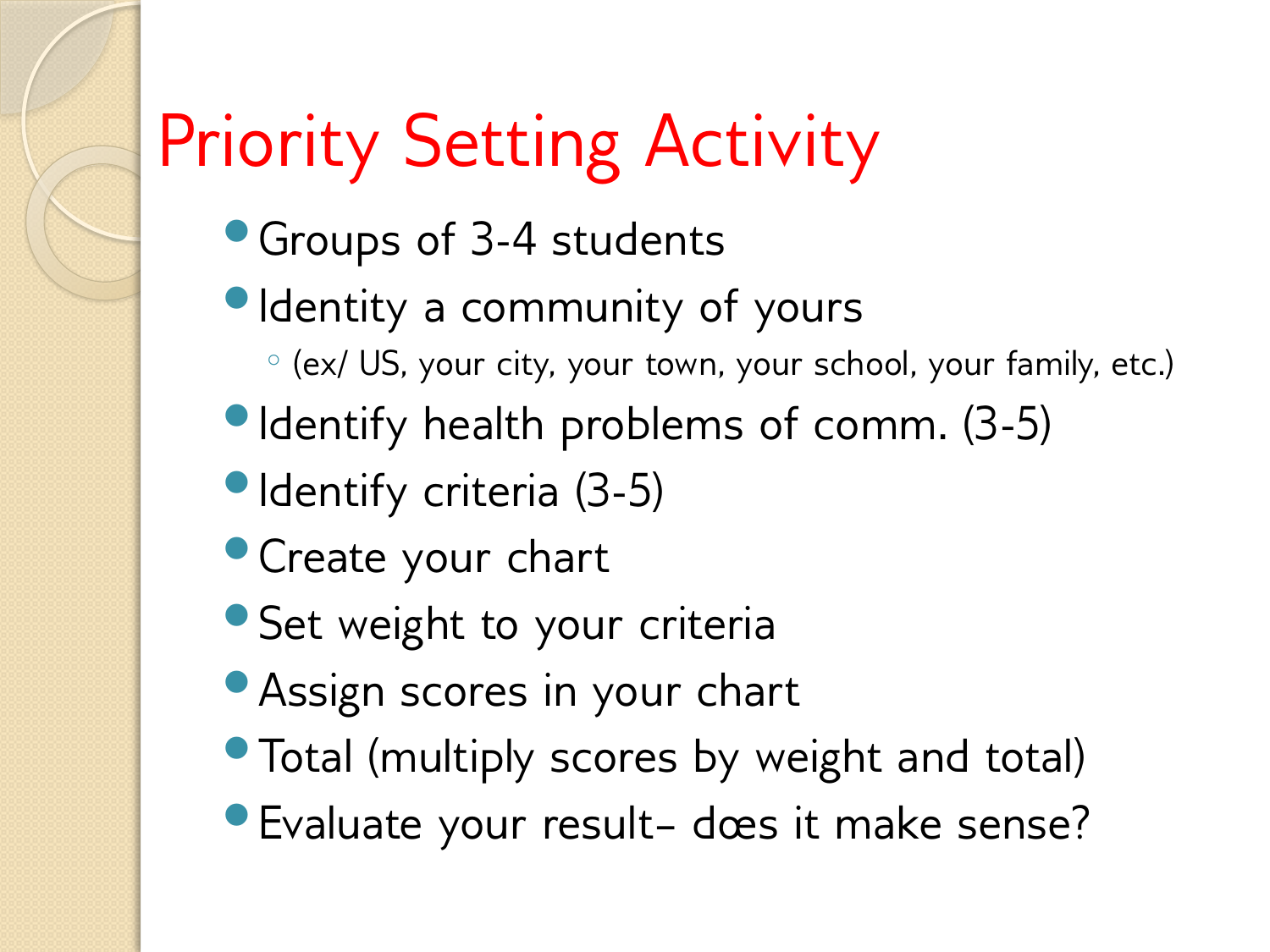

# Priority Setting Activity
Groups of 3-4 students
Identity a community of yours
(ex/ US, your city, your town, your school, your family, etc.)
Identify health problems of comm. (3-5)
Identify criteria (3-5)
Create your chart
Set weight to your criteria
Assign scores in your chart
Total (multiply scores by weight and total)
Evaluate your result– does it make sense?